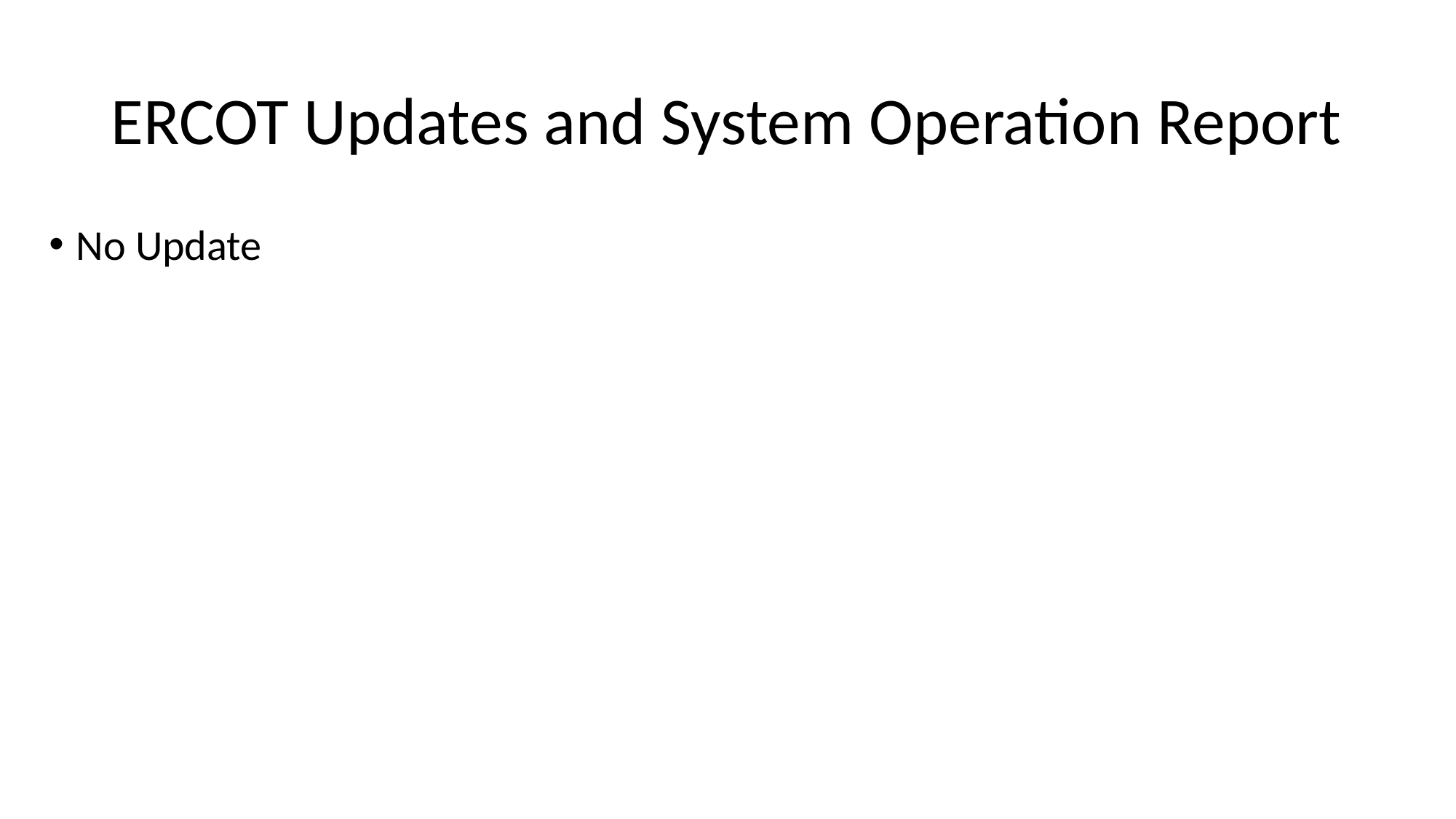

# ERCOT Updates and System Operation Report
No Update